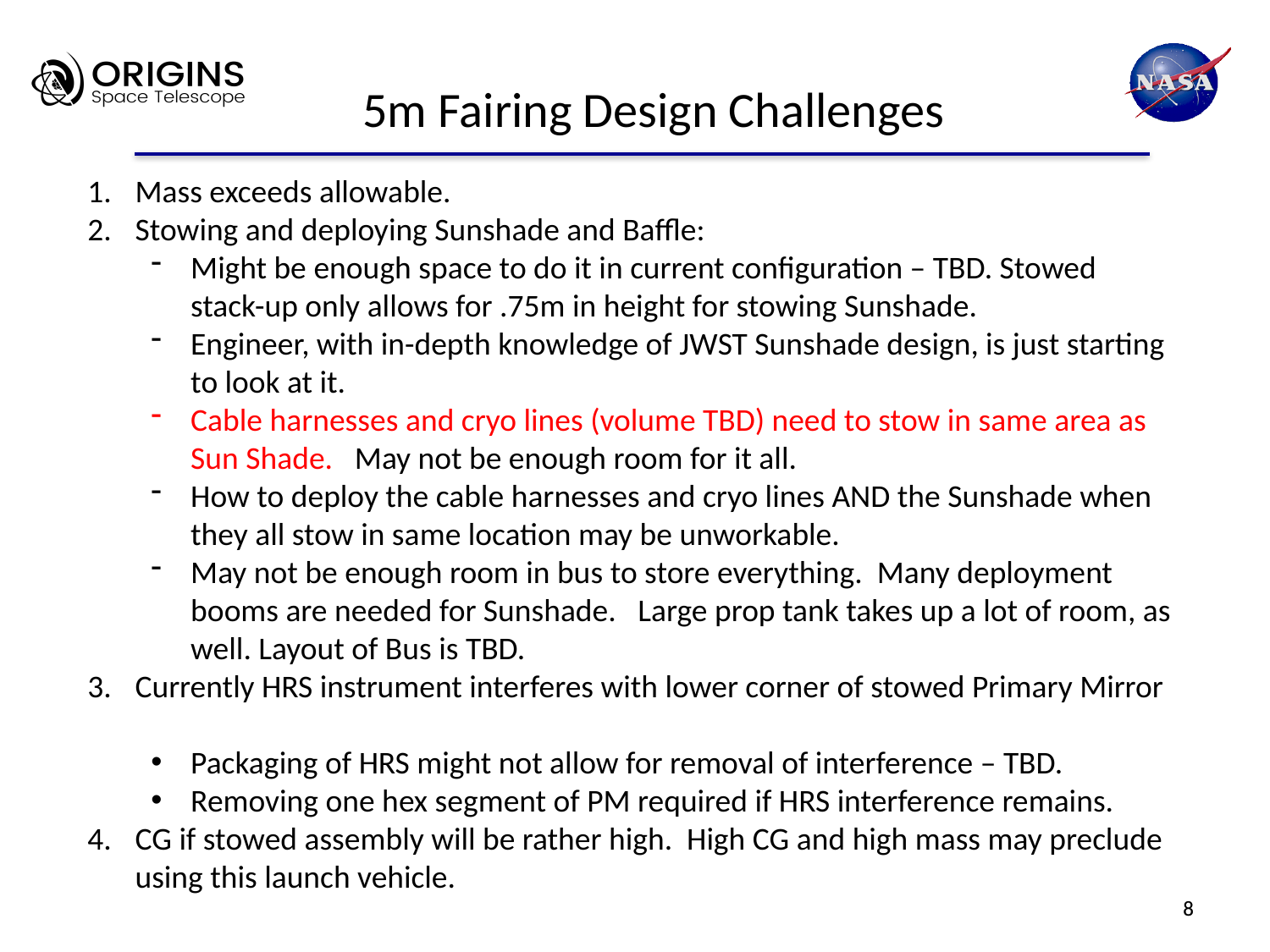

5m Fairing Design Challenges
Mass exceeds allowable.
Stowing and deploying Sunshade and Baffle:
Might be enough space to do it in current configuration – TBD. Stowed stack-up only allows for .75m in height for stowing Sunshade.
Engineer, with in-depth knowledge of JWST Sunshade design, is just starting to look at it.
Cable harnesses and cryo lines (volume TBD) need to stow in same area as Sun Shade.   May not be enough room for it all.
How to deploy the cable harnesses and cryo lines AND the Sunshade when they all stow in same location may be unworkable.
May not be enough room in bus to store everything.  Many deployment booms are needed for Sunshade.   Large prop tank takes up a lot of room, as well. Layout of Bus is TBD.
Currently HRS instrument interferes with lower corner of stowed Primary Mirror
Packaging of HRS might not allow for removal of interference – TBD.
Removing one hex segment of PM required if HRS interference remains.
CG if stowed assembly will be rather high.  High CG and high mass may preclude using this launch vehicle.